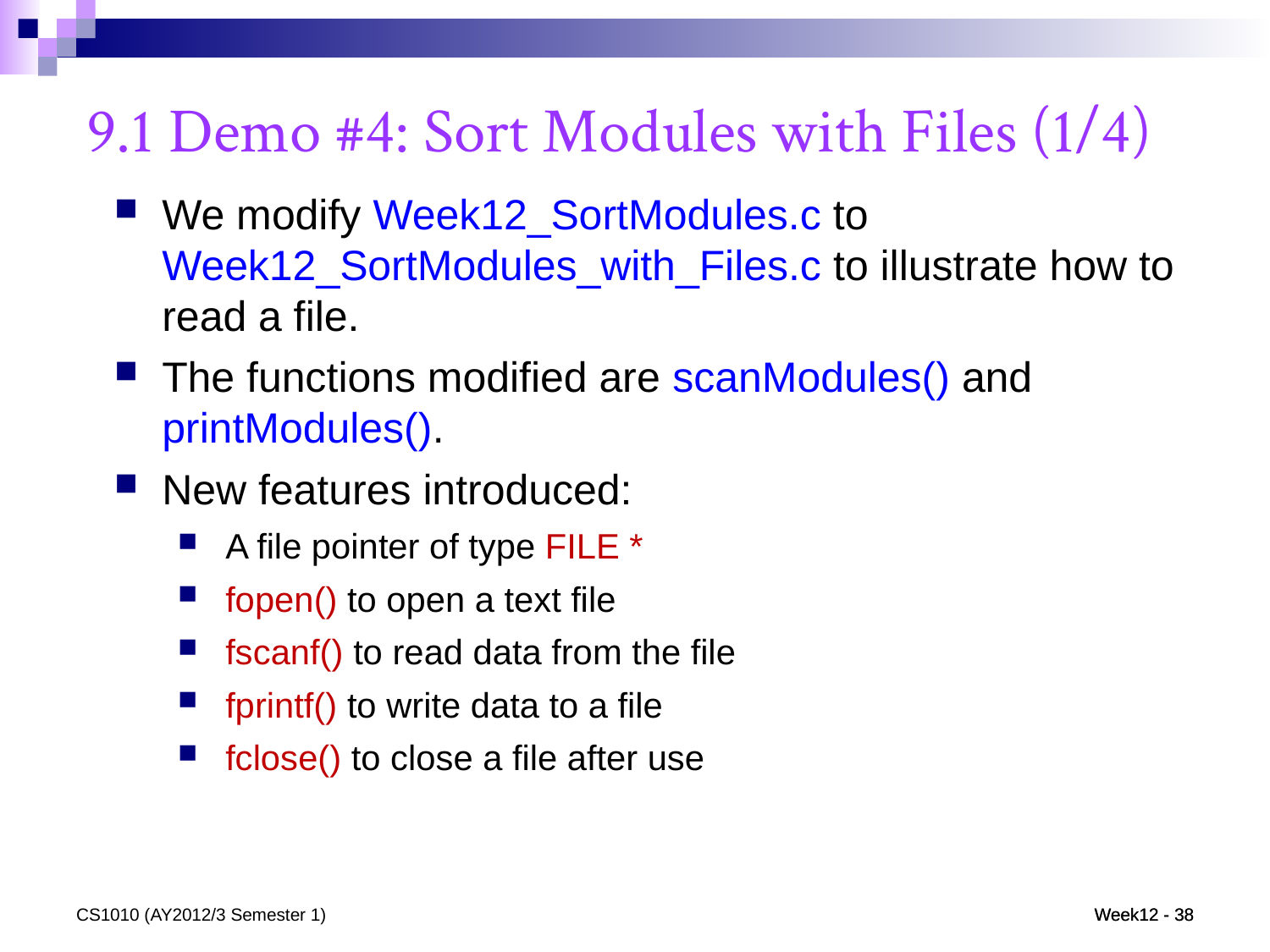

9.1 Demo #4: Sort Modules with Files (1/4)
We modify Week12_SortModules.c to Week12_SortModules_with_Files.c to illustrate how to read a file.
The functions modified are scanModules() and printModules().
New features introduced:
A file pointer of type FILE *
fopen() to open a text file
fscanf() to read data from the file
fprintf() to write data to a file
fclose() to close a file after use
CS1010 (AY2012/3 Semester 1)
Week12 - 38
Week12 - 38